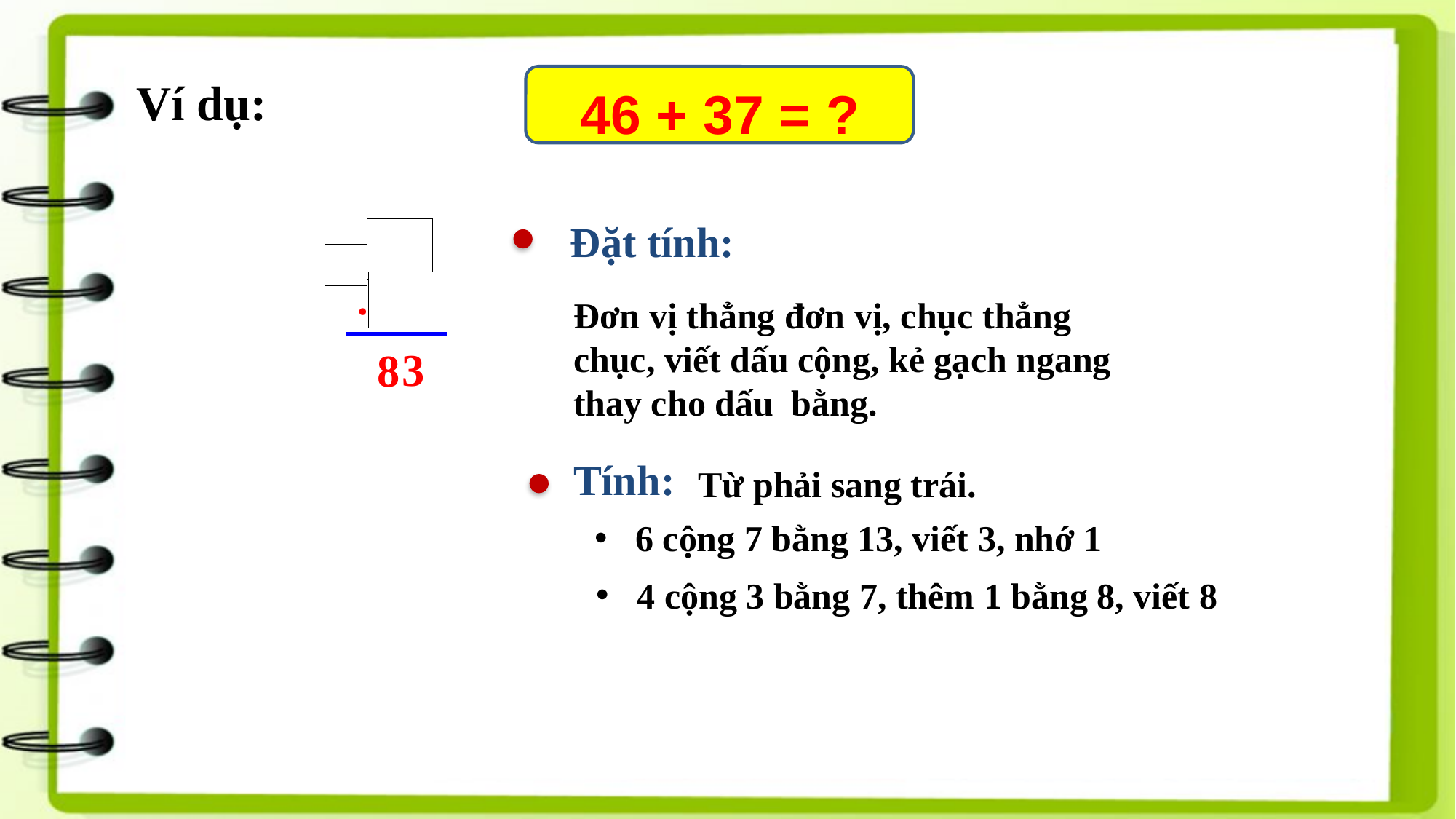

Ví dụ:

46 + 37 = ?
Đặt tính:

.
Đơn vị thẳng đơn vị, chục thẳng chục, viết dấu cộng, kẻ gạch ngang thay cho dấu  bằng.
3
8
Tính:
Từ phải sang trái.

6 cộng 7 bằng 13, viết 3, nhớ 1
4 cộng 3 bằng 7, thêm 1 bằng 8, viết 8